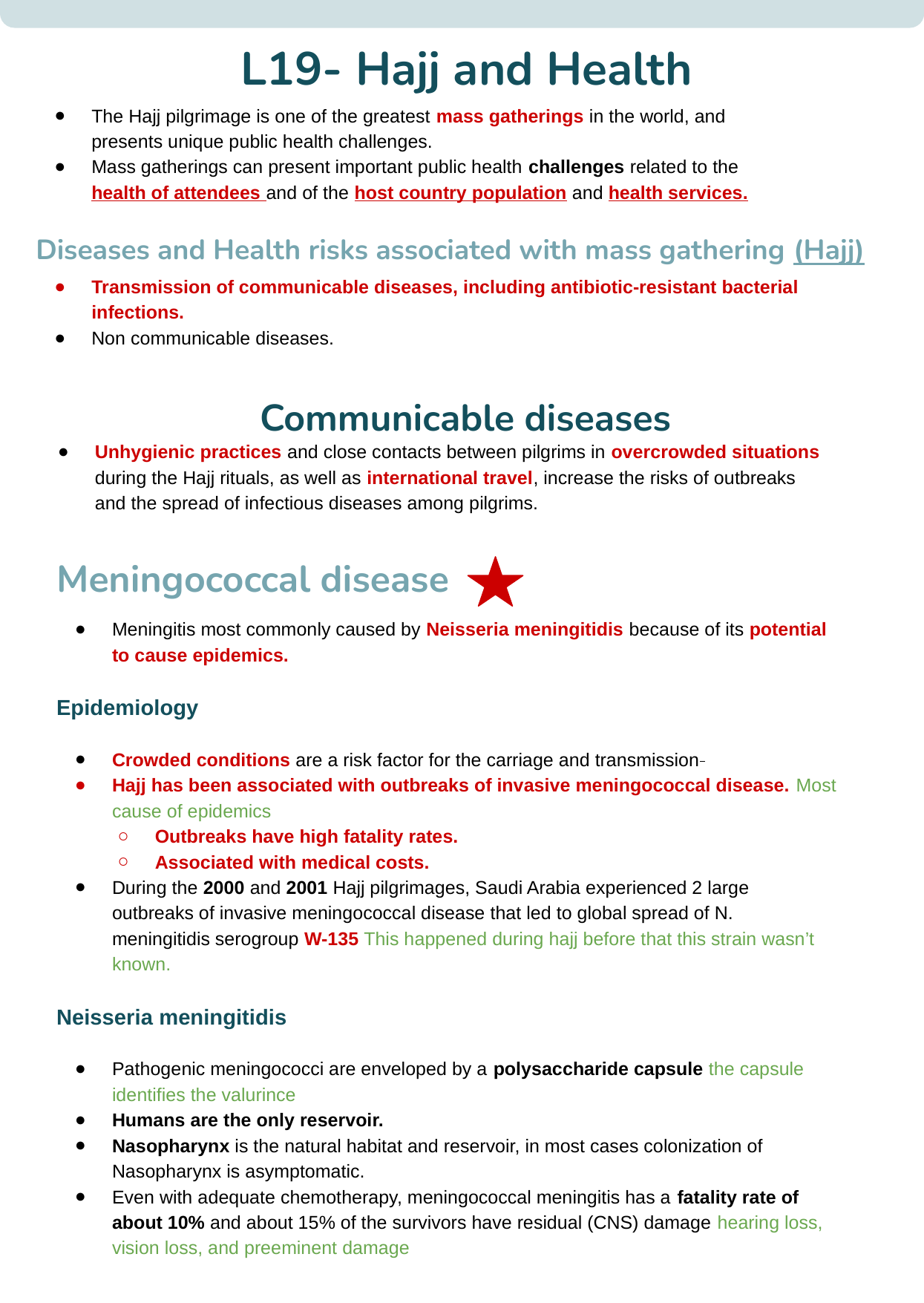

L19- Hajj and Health
The Hajj pilgrimage is one of the greatest mass gatherings in the world, and presents unique public health challenges.
Mass gatherings can present important public health challenges related to the health of attendees and of the host country population and health services.
Diseases and Health risks associated with mass gathering (Hajj)

Transmission of communicable diseases, including antibiotic-resistant bacterial infections.
Non communicable diseases.
Communicable diseases
Unhygienic practices and close contacts between pilgrims in overcrowded situations during the Hajj rituals, as well as international travel, increase the risks of outbreaks and the spread of infectious diseases among pilgrims.
Meningococcal disease

Meningitis most commonly caused by Neisseria meningitidis because of its potential to cause epidemics.
Epidemiology
Crowded conditions are a risk factor for the carriage and transmission
Hajj has been associated with outbreaks of invasive meningococcal disease. Most cause of epidemics
Outbreaks have high fatality rates.
Associated with medical costs.
During the 2000 and 2001 Hajj pilgrimages, Saudi Arabia experienced 2 large outbreaks of invasive meningococcal disease that led to global spread of N. meningitidis serogroup W-135 This happened during hajj before that this strain wasn’t known.
Neisseria meningitidis
Pathogenic meningococci are enveloped by a polysaccharide capsule the capsule identifies the valurince
Humans are the only reservoir.
Nasopharynx is the natural habitat and reservoir, in most cases colonization of Nasopharynx is asymptomatic.
Even with adequate chemotherapy, meningococcal meningitis has a fatality rate of about 10% and about 15% of the survivors have residual (CNS) damage hearing loss, vision loss, and preeminent damage